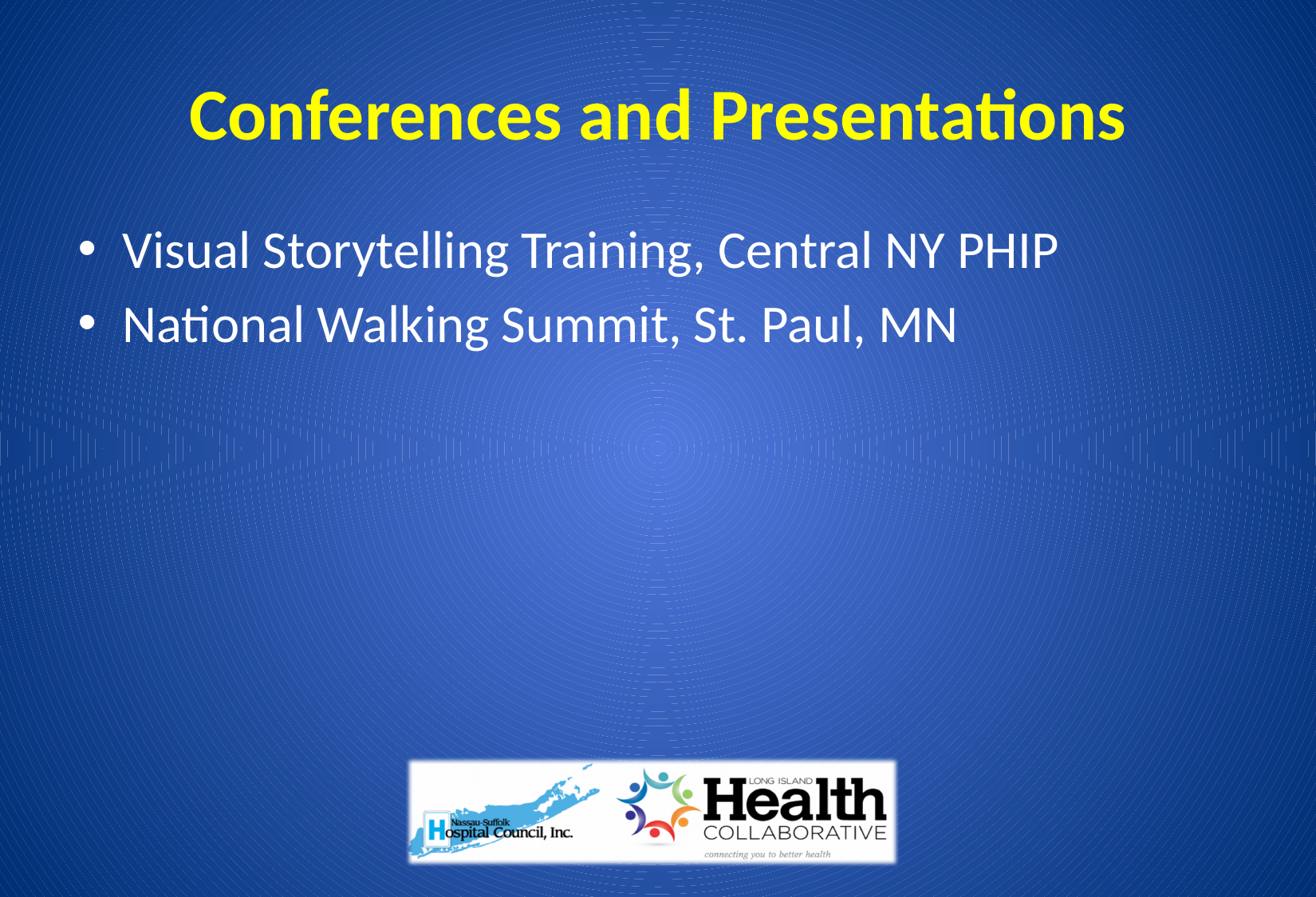

# Conferences and Presentations
Visual Storytelling Training, Central NY PHIP
National Walking Summit, St. Paul, MN